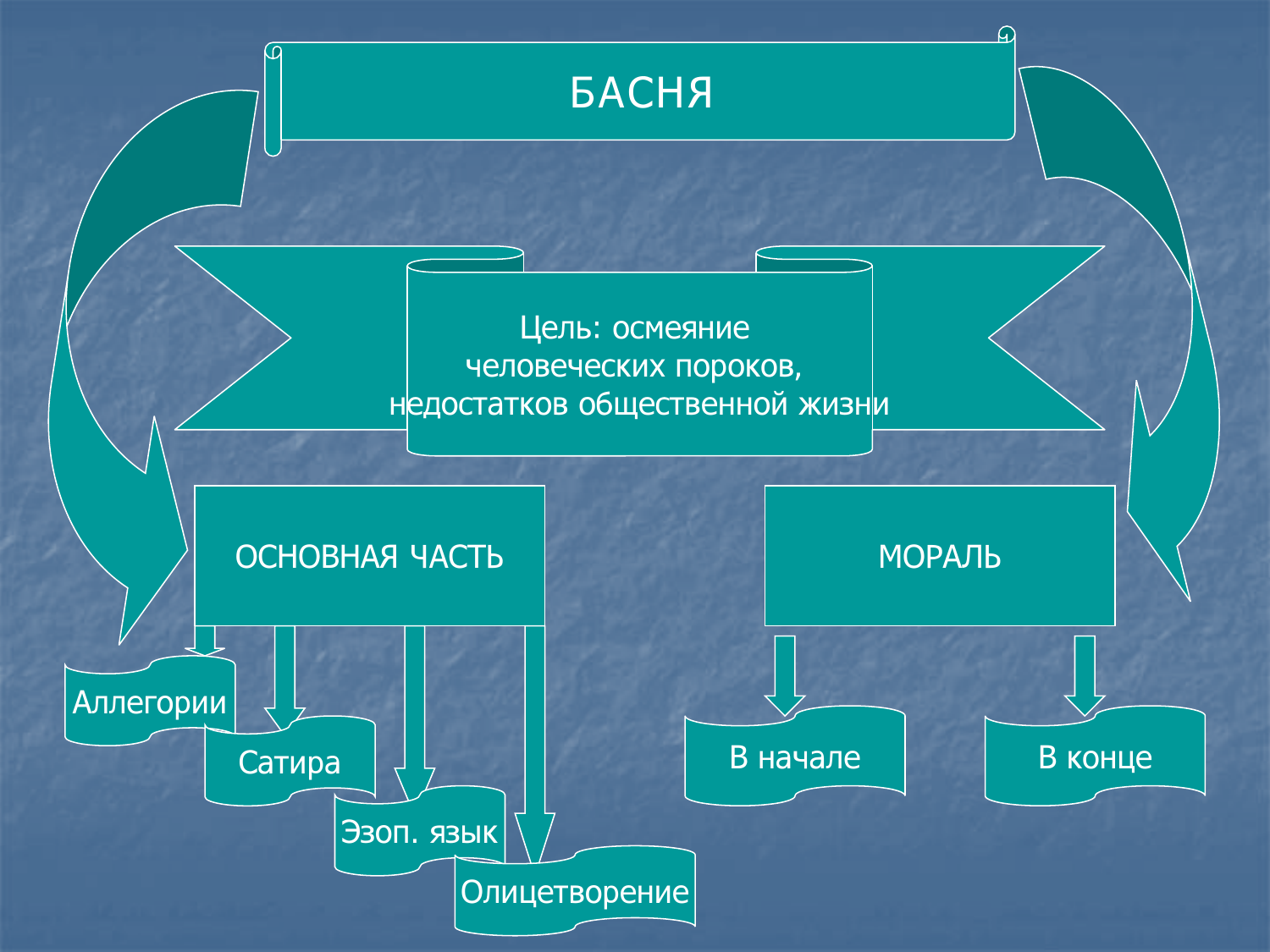

БАСНЯ

Цель: осмеяние
человеческих пороков,
недостатков общественной жизни

ОСНОВНАЯ ЧАСТЬ
МОРАЛЬ

Аллегории
В начале
В конце
Сатира
Эзоп. язык
Олицетворение